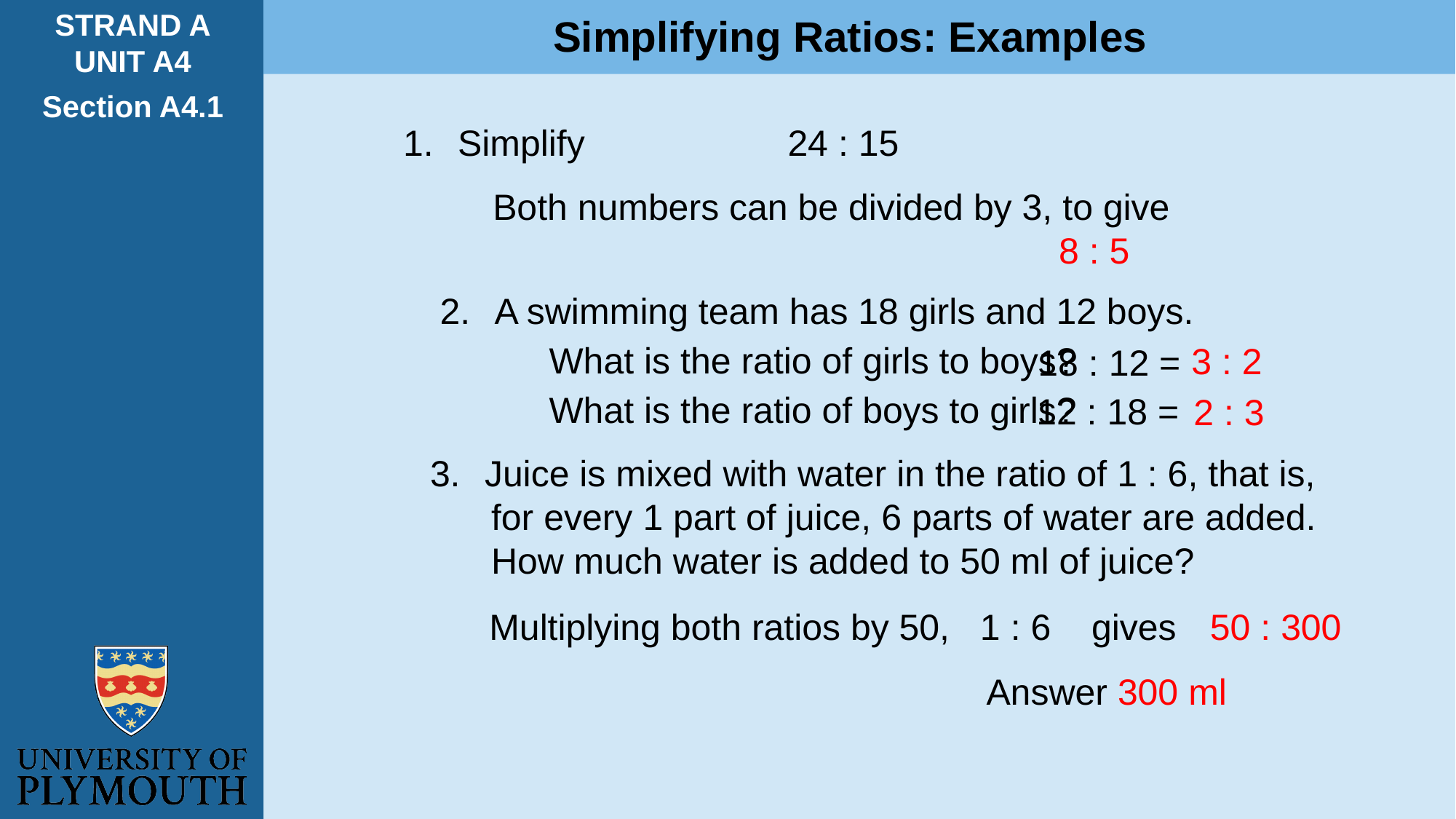

STRAND A
UNIT A4
Section A4.1
Simplifying Ratios: Examples

Simplify 	           24 : 15
Both numbers can be divided by 3, to give
					  8 : 5
A swimming team has 18 girls and 12 boys.
	What is the ratio of girls to boys?
	What is the ratio of boys to girls?
3 : 2
18 : 12 =
12 : 18 =
2 : 3
Juice is mixed with water in the ratio of 1 : 6, that is,
      for every 1 part of juice, 6 parts of water are added.
      How much water is added to 50 ml of juice?
Multiplying both ratios by 50,   1 : 6    gives
50 : 300
Answer 300 ml